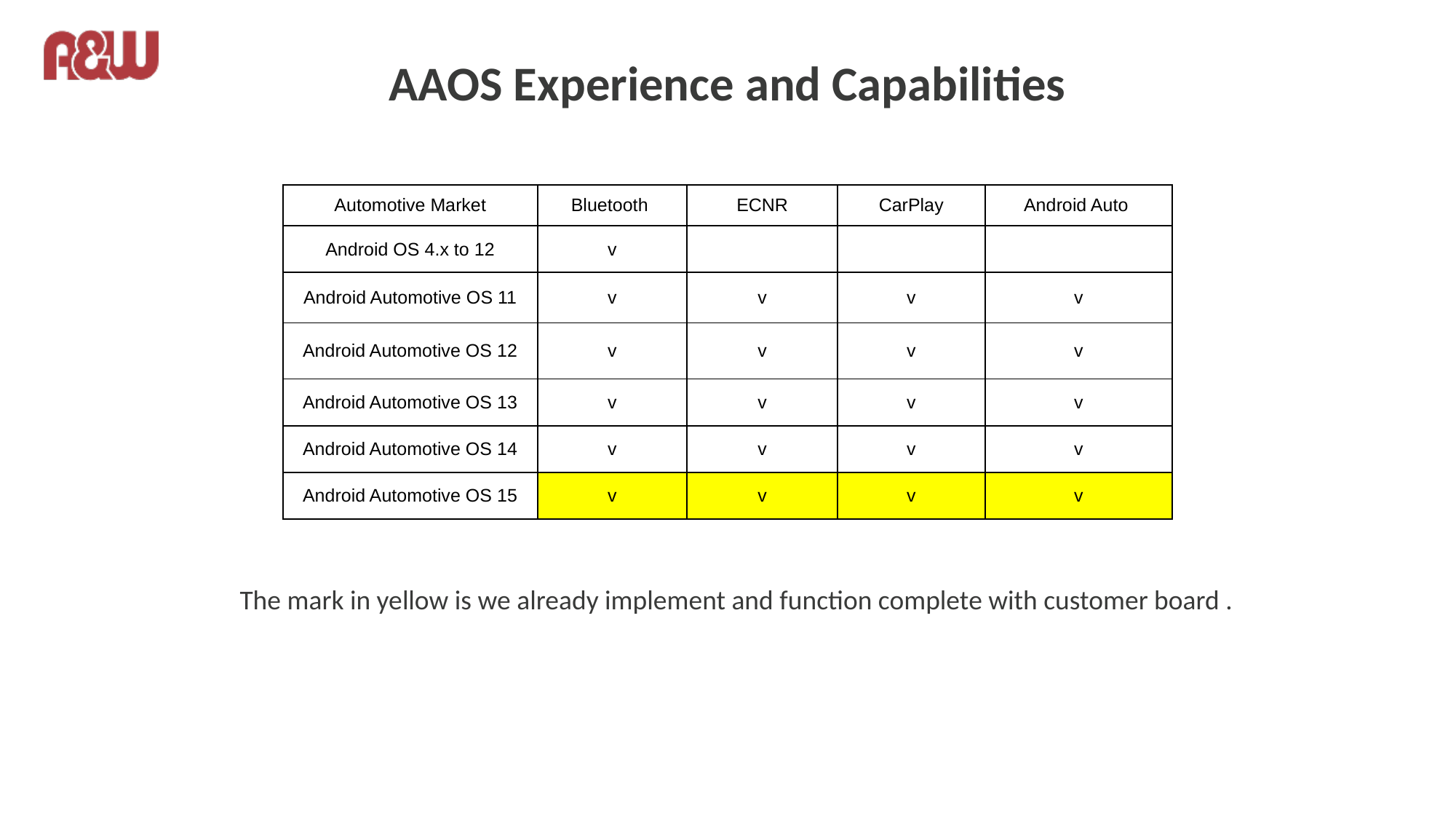

# AAOS Experience and Capabilities
| Automotive Market | Bluetooth | ECNR | CarPlay | Android Auto |
| --- | --- | --- | --- | --- |
| Android OS 4.x to 12 | v |  |  |  |
| Android Automotive OS 11 | v | v | v | v |
| Android Automotive OS 12 | v | v | v | v |
| Android Automotive OS 13 | v | v | v | v |
| Android Automotive OS 14 | v | v | v | v |
| Android Automotive OS 15 | v | v | v | v |
    The mark in yellow is we already implement and function complete with customer board .